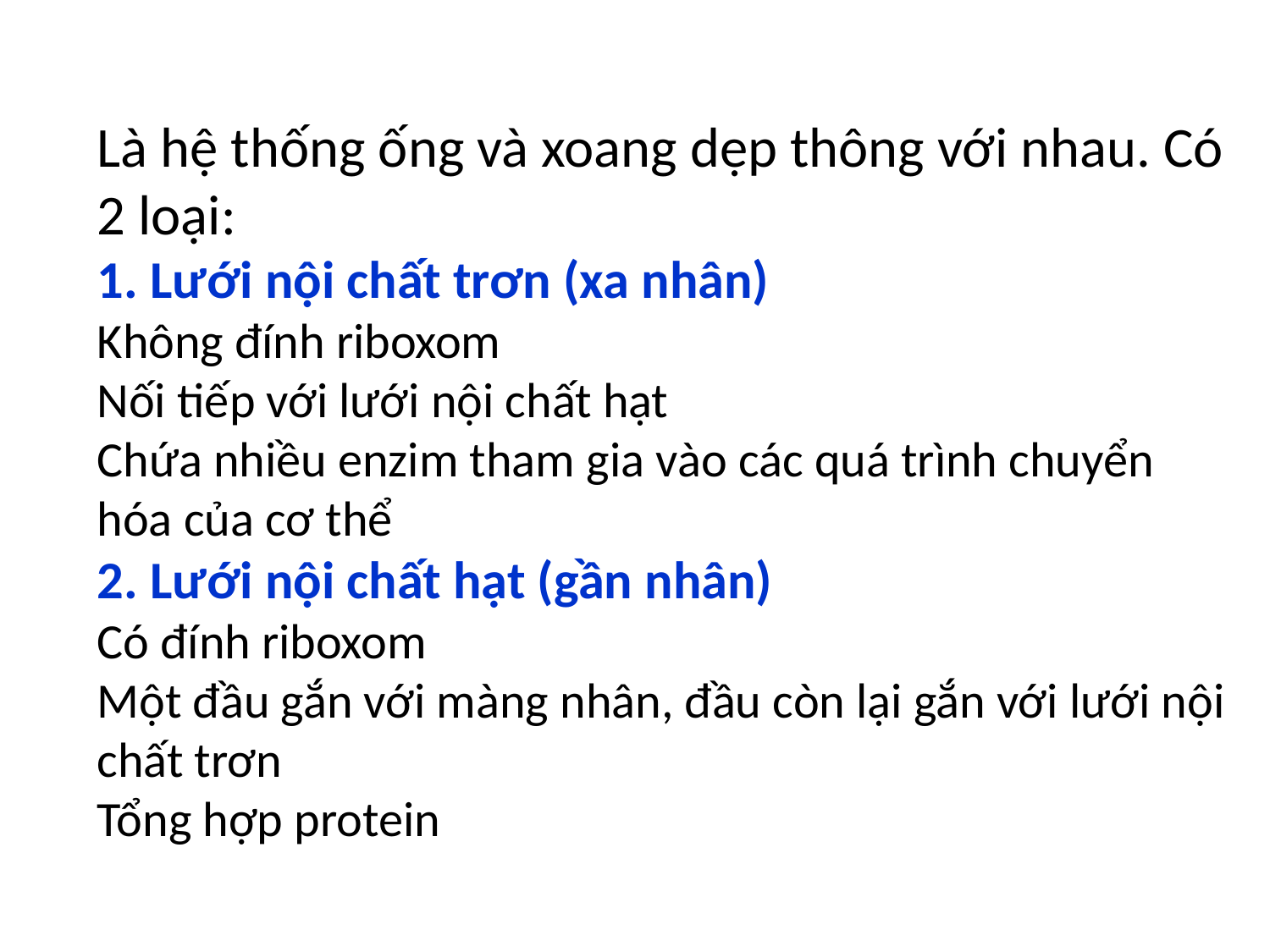

Là hệ thống ống và xoang dẹp thông với nhau. Có 2 loại:
1. Lưới nội chất trơn (xa nhân)
Không đính riboxom
Nối tiếp với lưới nội chất hạt
Chứa nhiều enzim tham gia vào các quá trình chuyển hóa của cơ thể
2. Lưới nội chất hạt (gần nhân)
Có đính riboxom
Một đầu gắn với màng nhân, đầu còn lại gắn với lưới nội chất trơn
Tổng hợp protein